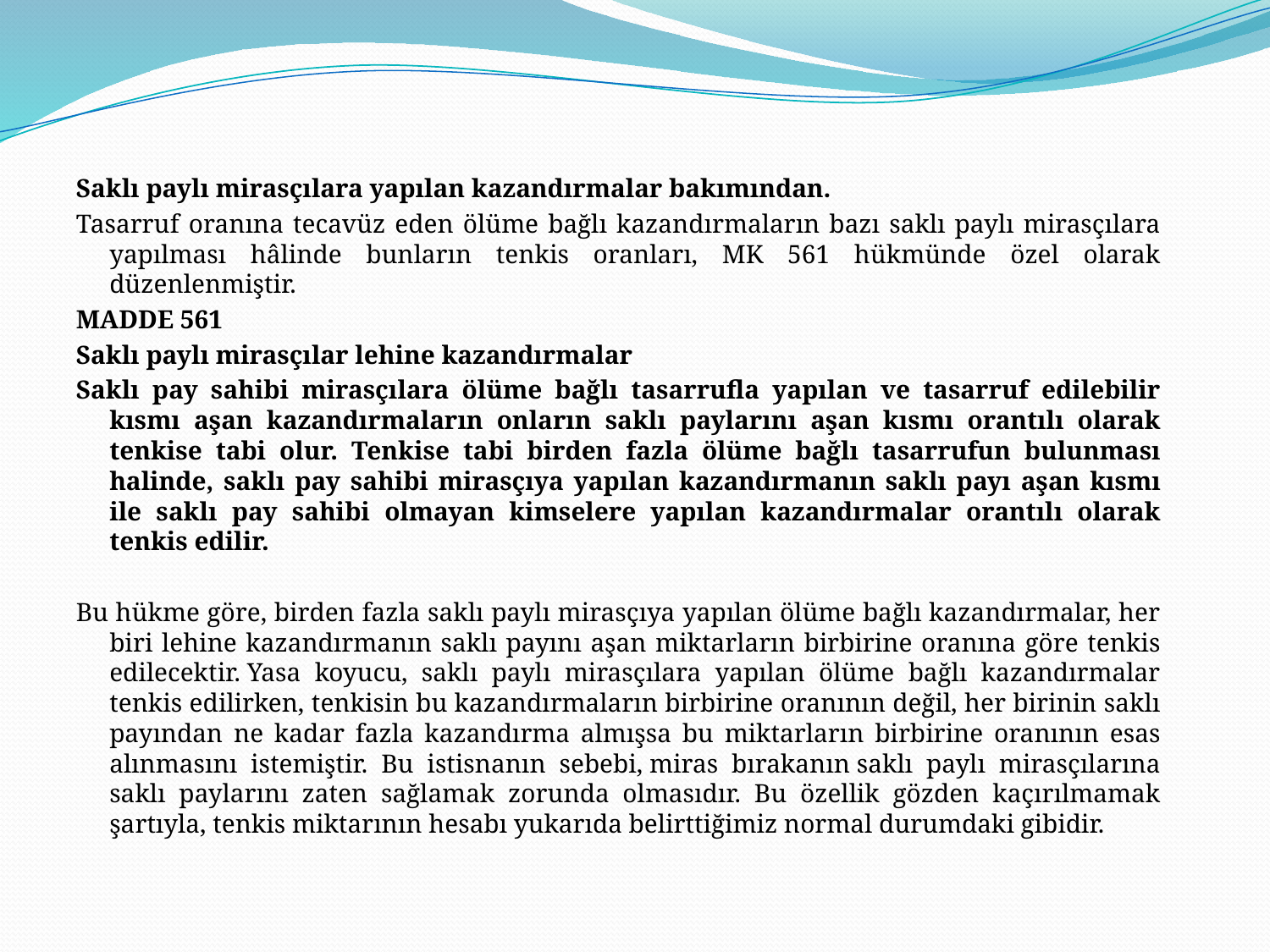

Saklı paylı mirasçılara yapılan kazandırmalar bakımından.
Tasarruf oranına tecavüz eden ölüme bağlı kazandırmaların bazı saklı paylı mirasçılara yapılması hâlinde bunların tenkis oranları, MK 561 hükmünde özel olarak düzenlenmiştir.
MADDE 561
Saklı paylı mirasçılar lehine kazandırmalar
Saklı pay sahibi mirasçılara ölüme bağlı tasarrufla yapılan ve tasarruf edilebilir kısmı aşan kazandırmaların onların saklı paylarını aşan kısmı orantılı olarak tenkise tabi olur. Tenkise tabi birden fazla ölüme bağlı tasarrufun bulunması halinde, saklı pay sahibi mirasçıya yapılan kazandırmanın saklı payı aşan kısmı ile saklı pay sahibi olmayan kimselere yapılan kazandırmalar orantılı olarak tenkis edilir.

Bu hükme göre, birden fazla saklı paylı mirasçıya yapılan ölüme bağlı kazandırmalar, her biri lehine kazandırmanın saklı payını aşan miktarların birbirine oranına göre tenkis edilecektir. Yasa koyucu, saklı paylı mirasçılara yapılan ölüme bağlı kazandırmalar tenkis edilirken, tenkisin bu kazandırmaların birbirine oranının değil, her birinin saklı payından ne kadar fazla kazandırma almışsa bu miktarların birbirine oranının esas alınmasını istemiştir. Bu istisnanın sebebi, miras bırakanın saklı paylı mirasçılarına saklı paylarını zaten sağlamak zorunda olmasıdır. Bu özellik gözden kaçırılmamak şartıyla, tenkis miktarının hesabı yukarıda belirttiğimiz normal durumdaki gibidir.